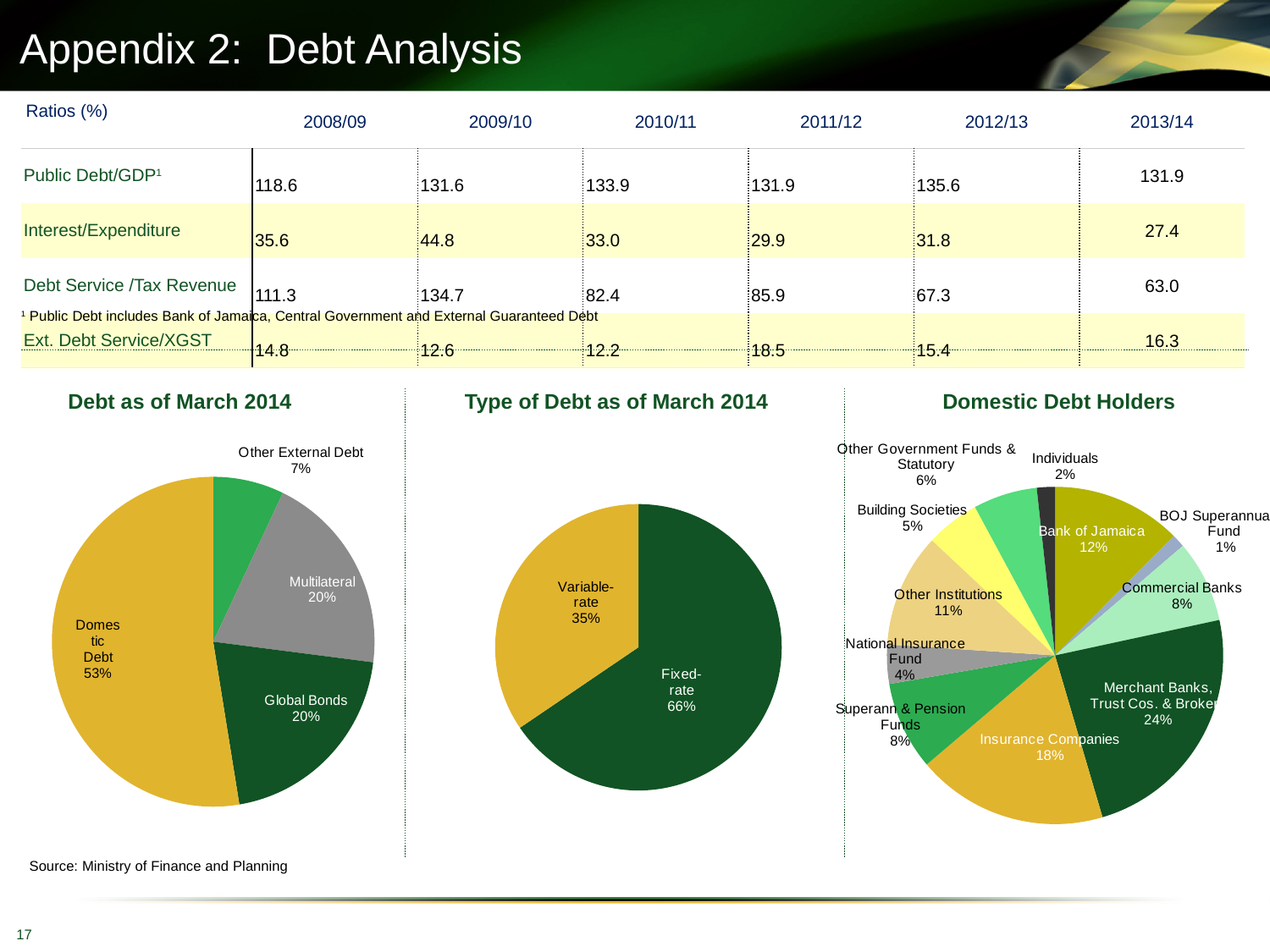

# Appendix 2:  Debt Analysis
| Ratios (%) | 2008/09 | 2009/10 | 2010/11 | 2011/12 | 2012/13 | 2013/14 |
| --- | --- | --- | --- | --- | --- | --- |
| Public Debt/GDP1 | 118.6 | 131.6 | 133.9 | 131.9 | 135.6 | 131.9 |
| Interest/Expenditure | 35.6 | 44.8 | 33.0 | 29.9 | 31.8 | 27.4 |
| Debt Service /Tax Revenue | 111.3 | 134.7 | 82.4 | 85.9 | 67.3 | 63.0 |
| Ext. Debt Service/XGST | 14.8 | 12.6 | 12.2 | 18.5 | 15.4 | 16.3 |

1 Public Debt includes Bank of Jamaica, Central Government and External Guaranteed Debt
Domestic Debt Holders
Debt as of March 2014
Type of Debt as of March 2014

### Chart

| Category |  |
|---|---|
| Other External Debt | 7.1 |
| Multilateral | 19.9 |
| Global Bonds | 20.4 |
| Domestic Debt | 52.6 |

### Chart

| Category |  |
|---|---|
| Bank of Jamaica  | 0.12472387983757509 |
| BOJ Superannuation Fund  | 0.012726340662627858 |
| Commercial Banks | 0.07874972042939891 |
| Merchant Banks, Trust Cos. & Brokers | 0.23820468418063276 |
| Insurance Companies | 0.18371986054103503 |
| Superann & Pension Funds | 0.08477872764510122 |
| National Insurance Fund | 0.03747825238418078 |
| Other Institutions | 0.10915021337664359 |
| Building Societies | 0.05155123265768303 |
| Other Government Funds & Statutory | 0.061539151270392875 |
| Individuals | 0.017377937014729124 |

### Chart

| Category |  |
|---|---|
| Fixed-rate | 65.5 |
| Variable-rate | 34.5 |
Source: Ministry of Finance and Planning
17